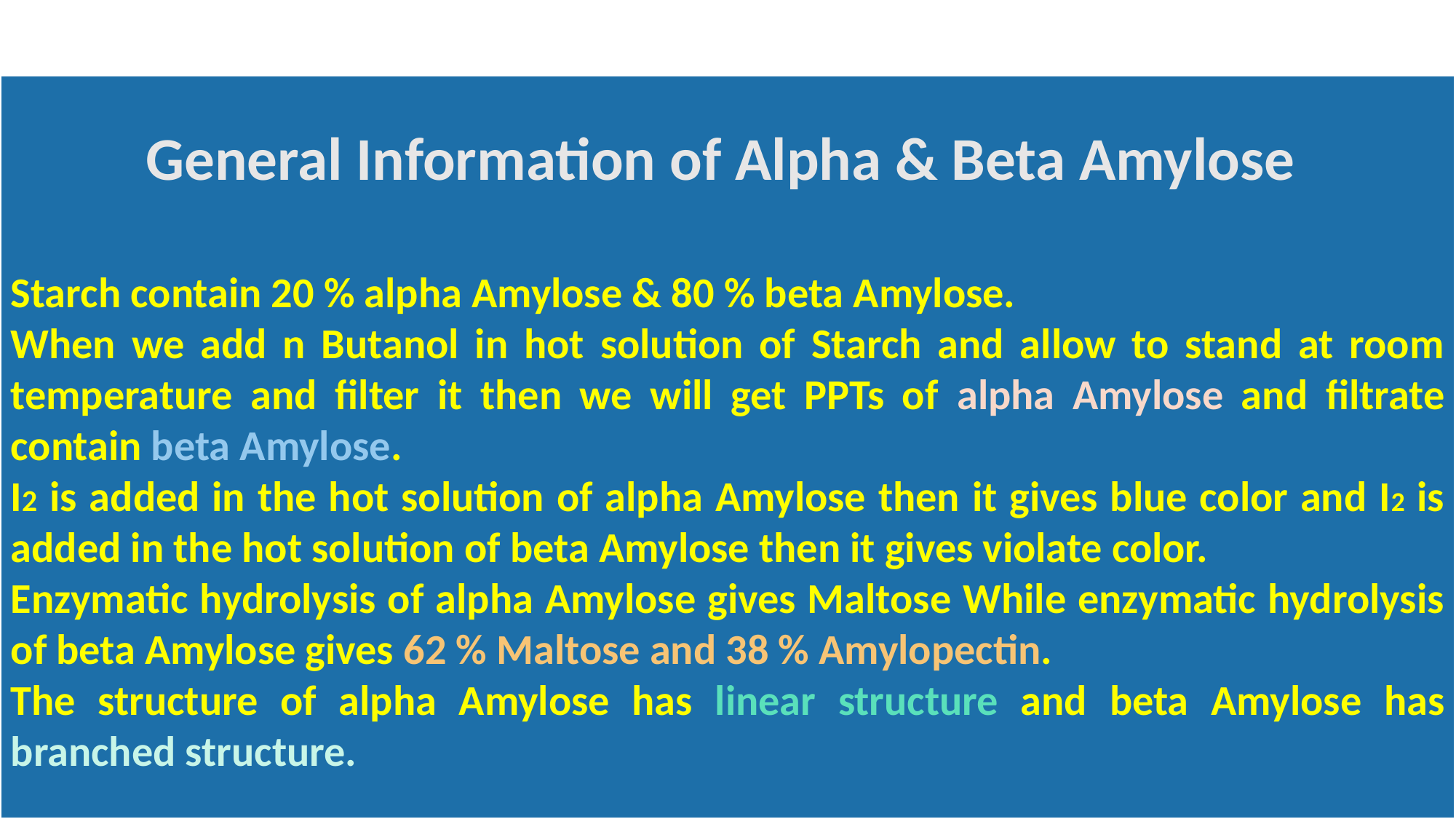

General Information of Alpha & Beta Amylose

Starch contain 20 % alpha Amylose & 80 % beta Amylose.
When we add n Butanol in hot solution of Starch and allow to stand at room temperature and filter it then we will get PPTs of alpha Amylose and filtrate contain beta Amylose.
I2 is added in the hot solution of alpha Amylose then it gives blue color and I2 is added in the hot solution of beta Amylose then it gives violate color.
Enzymatic hydrolysis of alpha Amylose gives Maltose While enzymatic hydrolysis of beta Amylose gives 62 % Maltose and 38 % Amylopectin.
The structure of alpha Amylose has linear structure and beta Amylose has branched structure.